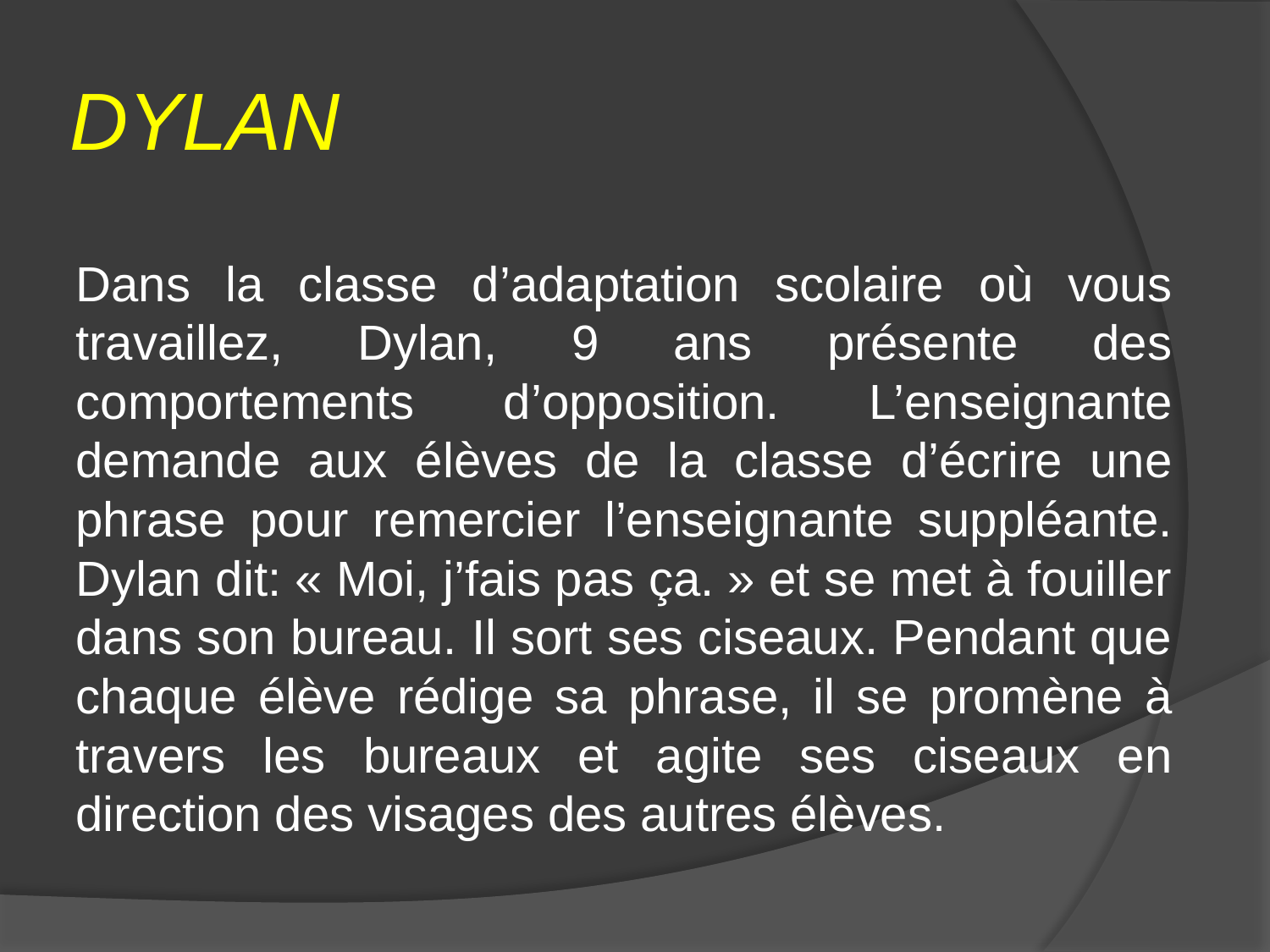

# DYLAN
Dans la classe d’adaptation scolaire où vous travaillez, Dylan, 9 ans présente des comportements d’opposition. L’enseignante demande aux élèves de la classe d’écrire une phrase pour remercier l’enseignante suppléante. Dylan dit: « Moi, j’fais pas ça. » et se met à fouiller dans son bureau. Il sort ses ciseaux. Pendant que chaque élève rédige sa phrase, il se promène à travers les bureaux et agite ses ciseaux en direction des visages des autres élèves.